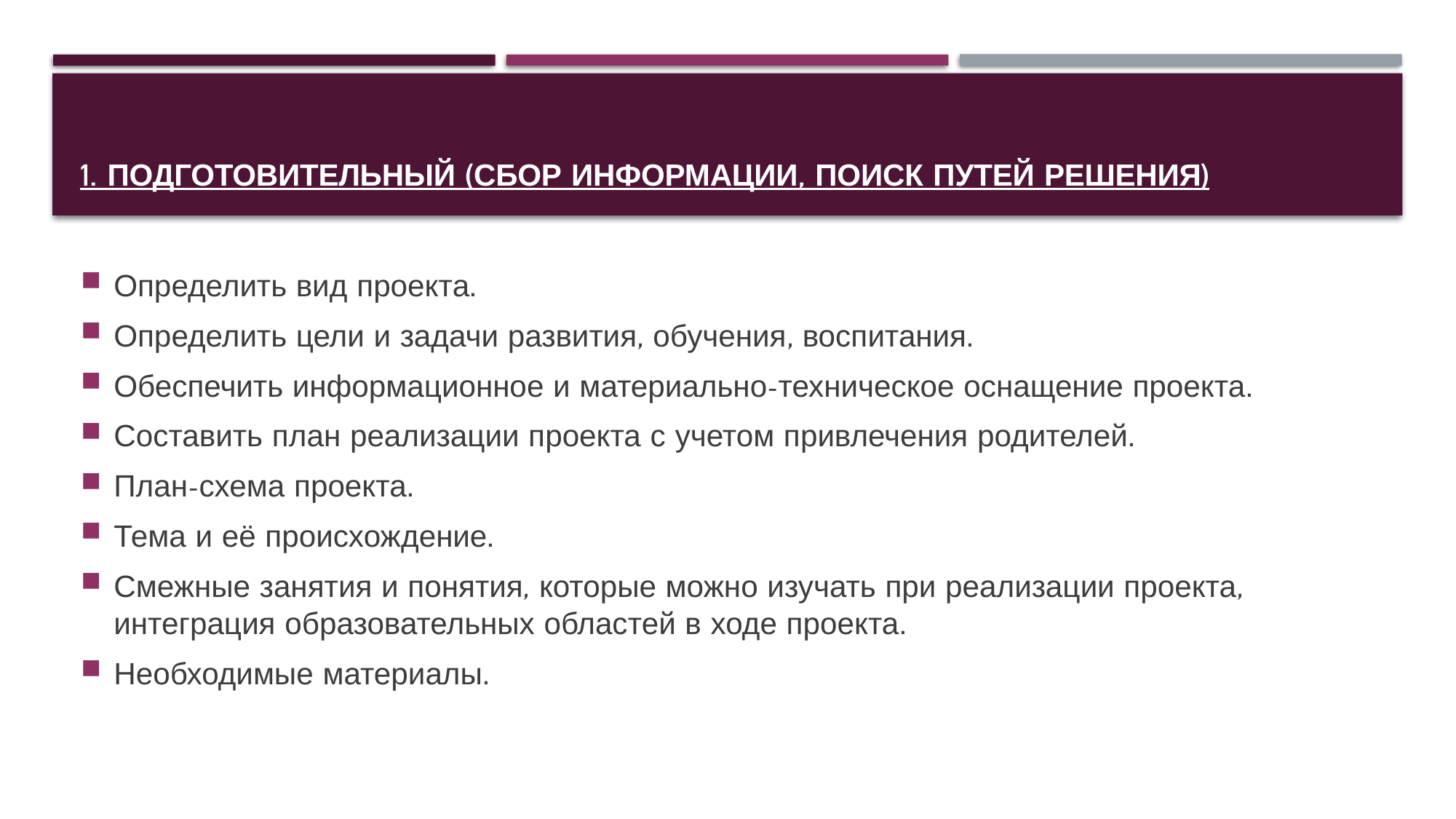

# 1. Подготовительный (сбор информации, поиск путей решения)
Определить вид проекта.
Определить цели и задачи развития, обучения, воспитания.
Обеспечить информационное и материально-техническое оснащение проекта.
Составить план реализации проекта с учетом привлечения родителей.
План-схема проекта.
Тема и её происхождение.
Смежные занятия и понятия, которые можно изучать при реализации проекта, интеграция образовательных областей в ходе проекта.
Необходимые материалы.